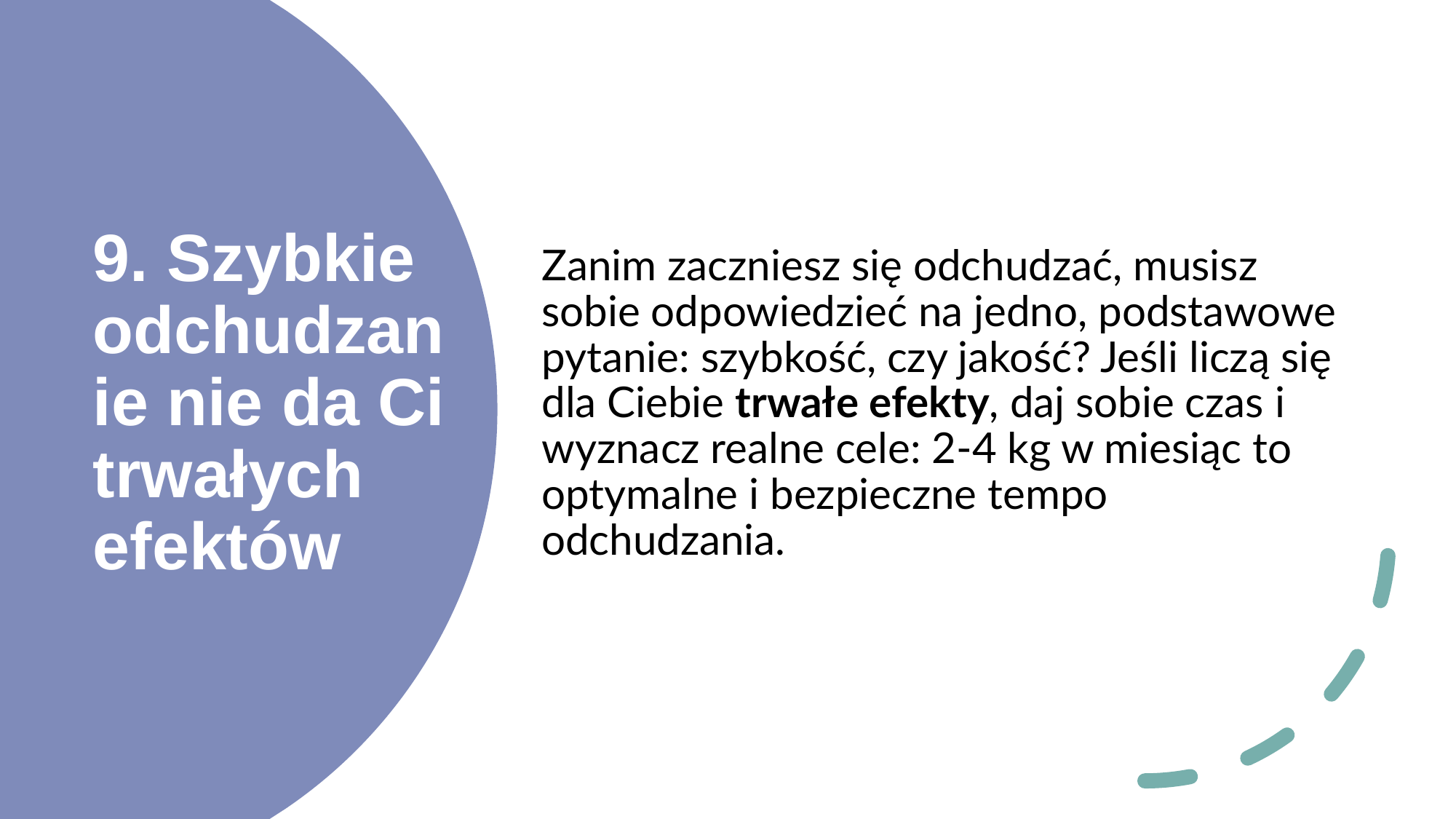

Zanim zaczniesz się odchudzać, musisz sobie odpowiedzieć na jedno, podstawowe pytanie: szybkość, czy jakość? Jeśli liczą się dla Ciebie trwałe efekty, daj sobie czas i wyznacz realne cele: 2-4 kg w miesiąc to optymalne i bezpieczne tempo odchudzania.
# 9. Szybkie odchudzanie nie da Ci trwałych efektów